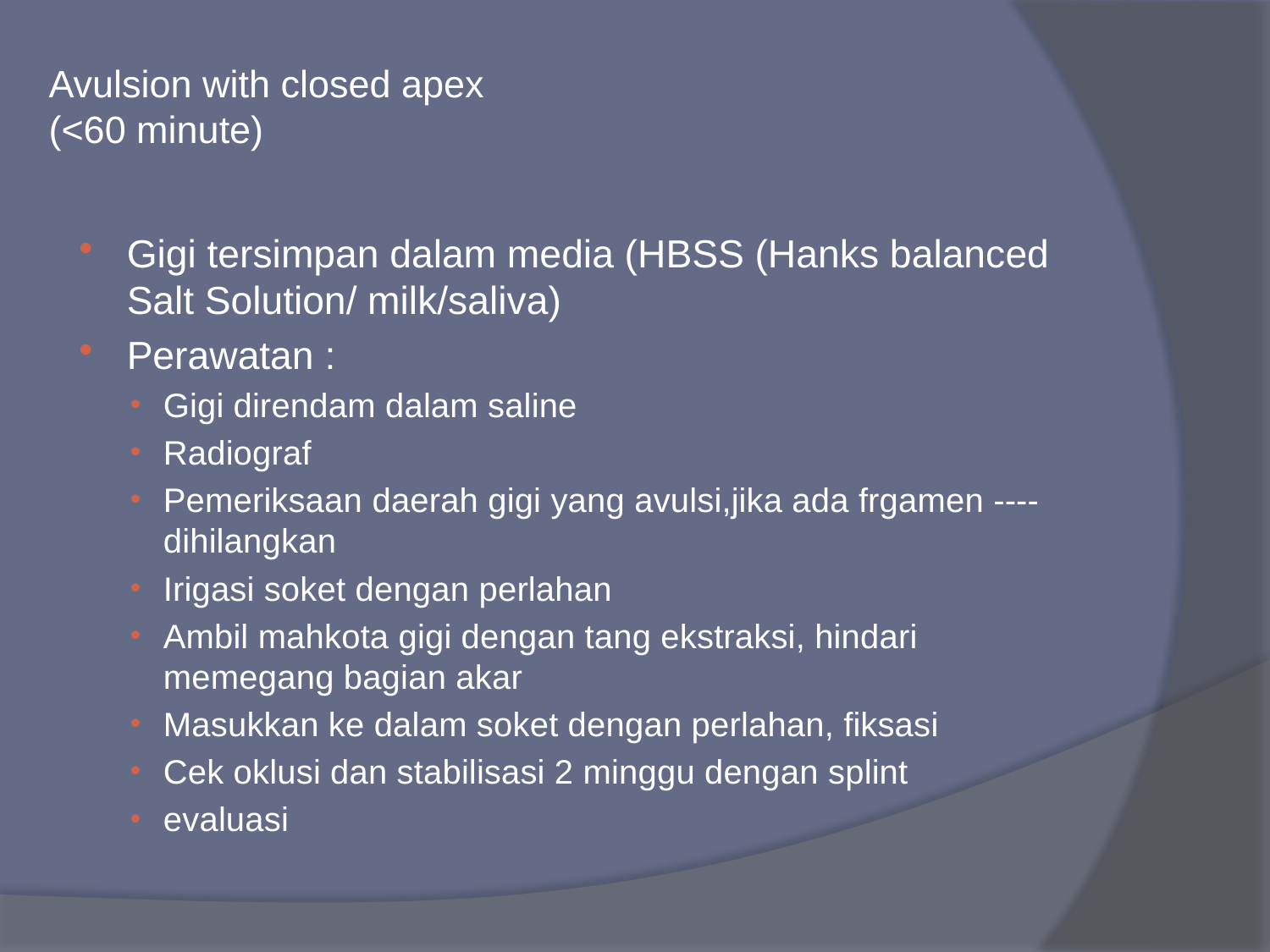

# Avulsion with closed apex (<60 minute)
Gigi tersimpan dalam media (HBSS (Hanks balanced Salt Solution/ milk/saliva)
Perawatan :
Gigi direndam dalam saline
Radiograf
Pemeriksaan daerah gigi yang avulsi,jika ada frgamen ----dihilangkan
Irigasi soket dengan perlahan
Ambil mahkota gigi dengan tang ekstraksi, hindari memegang bagian akar
Masukkan ke dalam soket dengan perlahan, fiksasi
Cek oklusi dan stabilisasi 2 minggu dengan splint
evaluasi